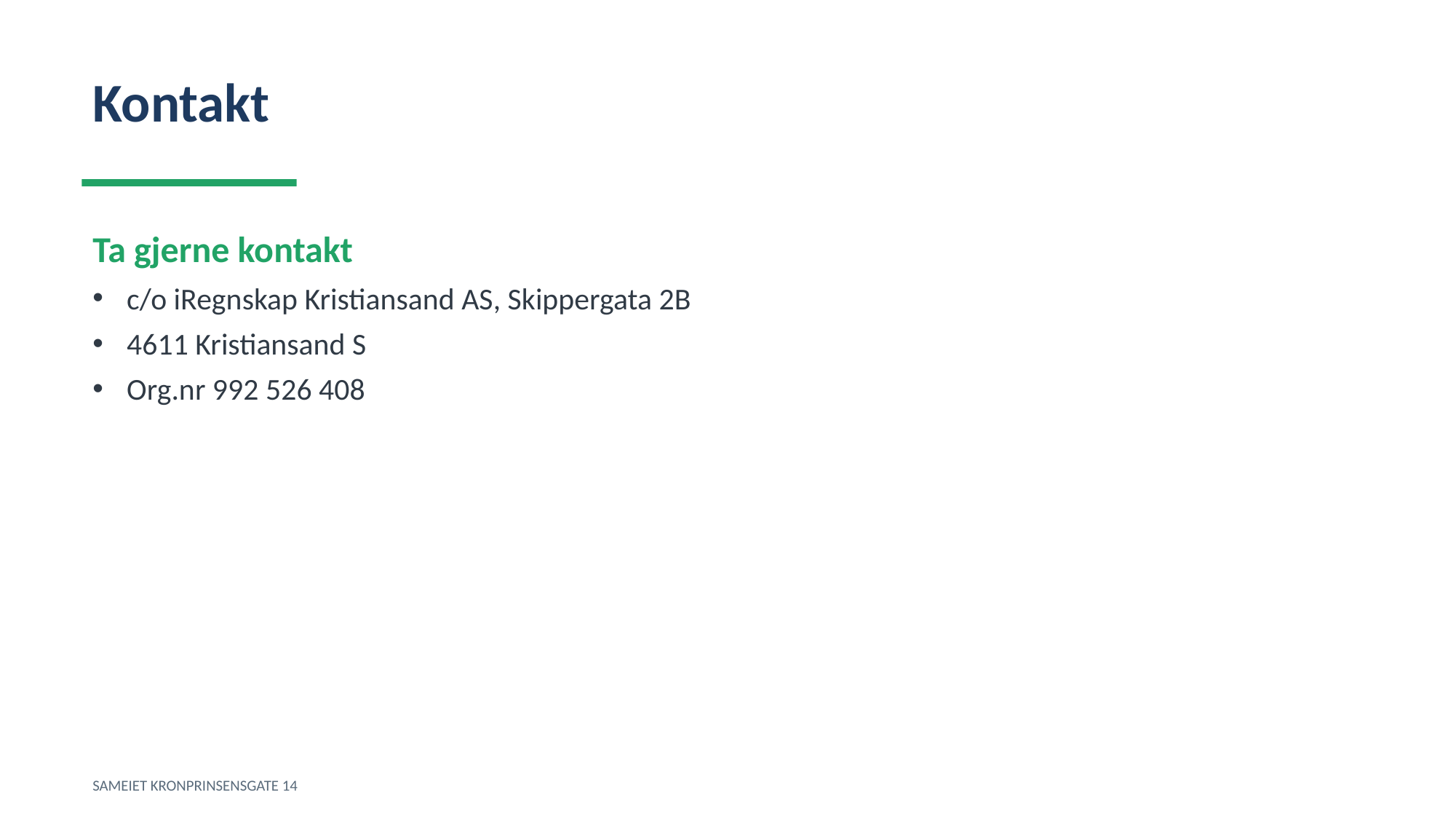

Kontakt

Ta gjerne kontakt
c/o iRegnskap Kristiansand AS, Skippergata 2B
4611 Kristiansand S
Org.nr 992 526 408
SAMEIET KRONPRINSENSGATE 14